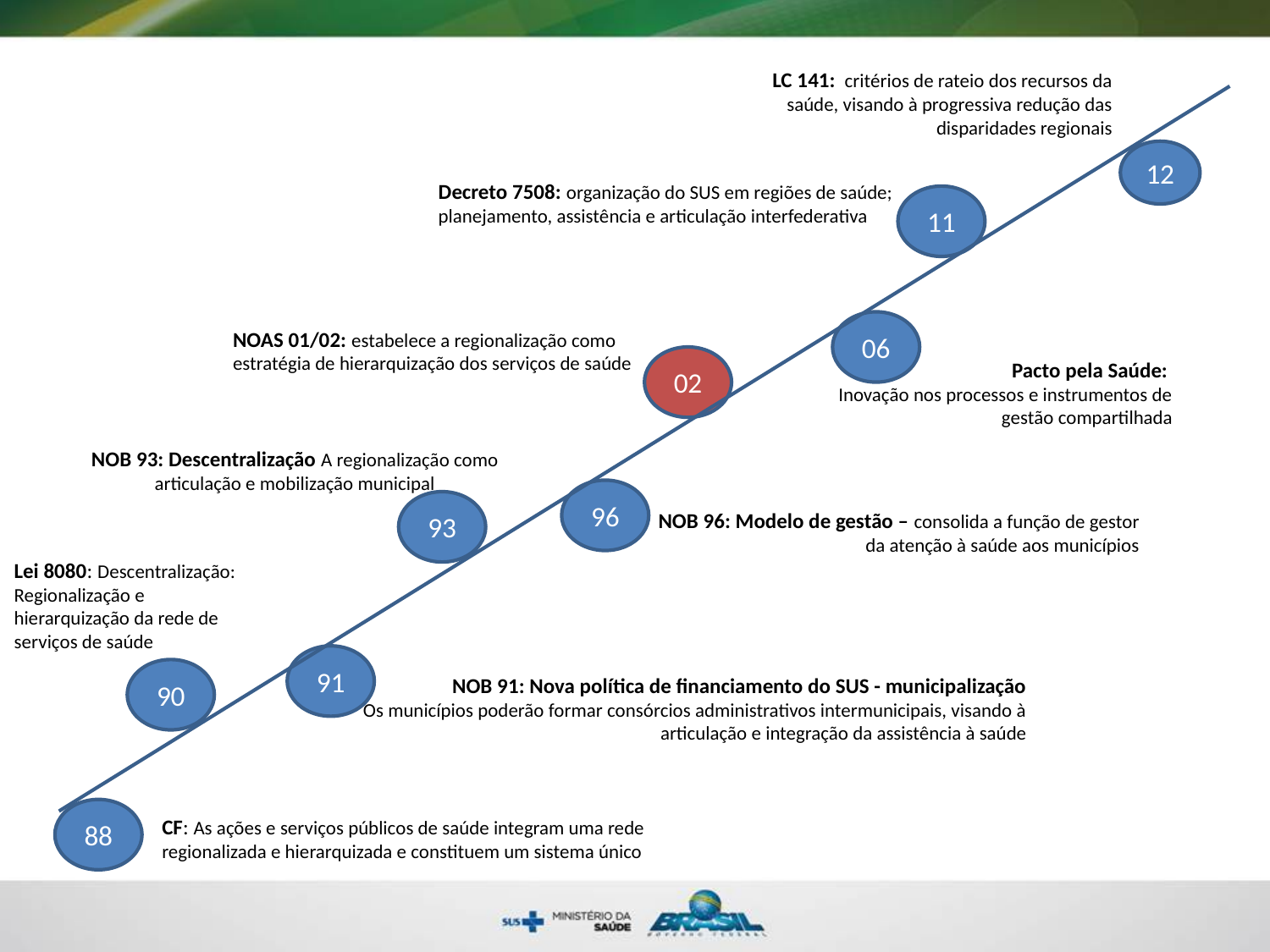

LC 141:  critérios de rateio dos recursos da saúde, visando à progressiva redução das disparidades regionais

Decreto 7508: organização do SUS em regiões de saúde; planejamento, assistência e articulação interfederativa
11
06
NOAS 01/02: estabelece a regionalização como estratégia de hierarquização dos serviços de saúde
02
Pacto pela Saúde:
Inovação nos processos e instrumentos de gestão compartilhada
NOB 93: Descentralização A regionalização como articulação e mobilização municipal
96
93
NOB 96: Modelo de gestão – consolida a função de gestor da atenção à saúde aos municípios
Lei 8080: Descentralização: Regionalização e hierarquização da rede de serviços de saúde
91
90
NOB 91: Nova política de financiamento do SUS - municipalização
Os municípios poderão formar consórcios administrativos intermunicipais, visando à articulação e integração da assistência à saúde
88
CF: As ações e serviços públicos de saúde integram uma rede regionalizada e hierarquizada e constituem um sistema único
12